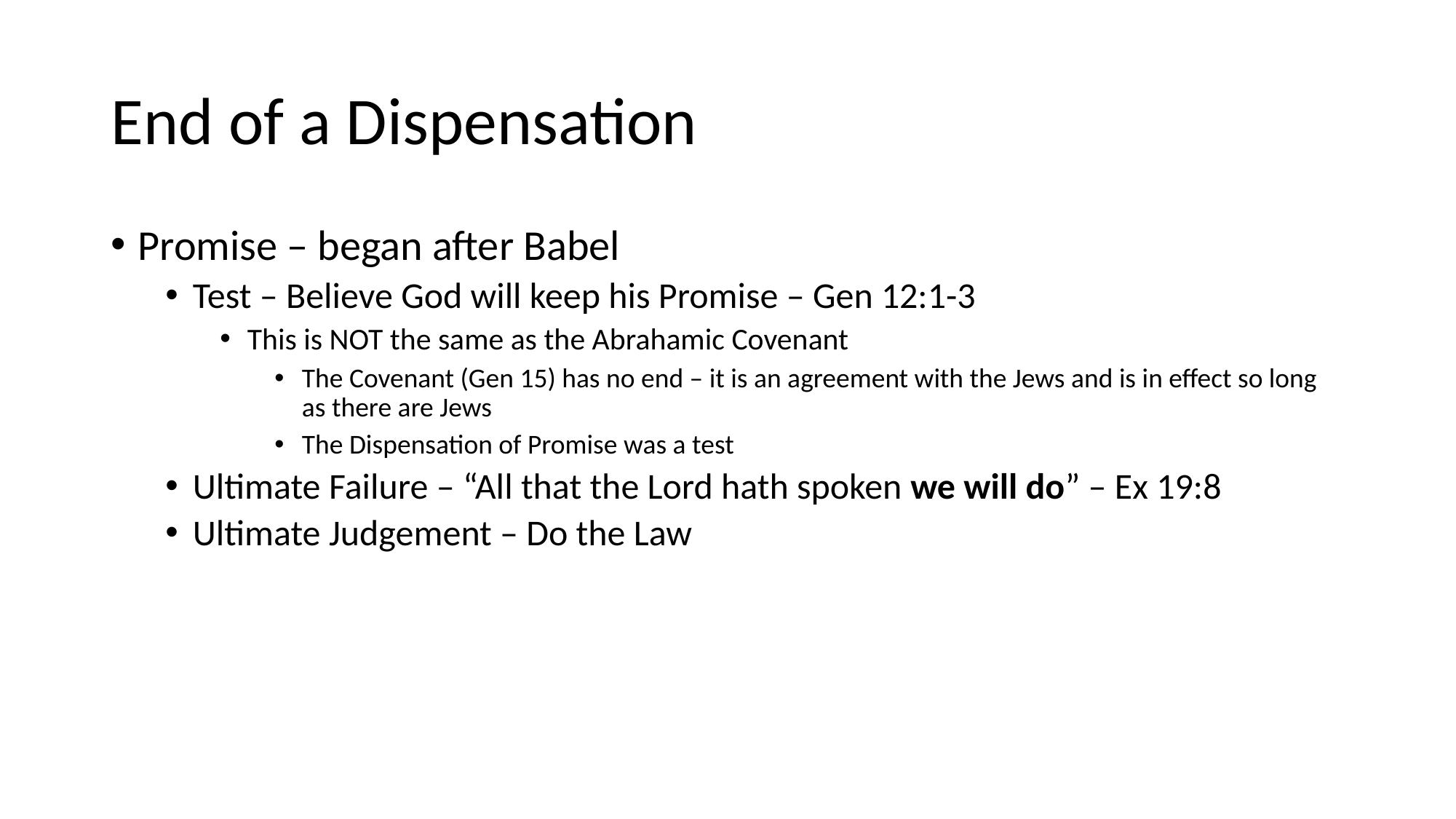

# End of a Dispensation
Promise – began after Babel
Test – Believe God will keep his Promise – Gen 12:1-3
This is NOT the same as the Abrahamic Covenant
The Covenant (Gen 15) has no end – it is an agreement with the Jews and is in effect so long as there are Jews
The Dispensation of Promise was a test
Ultimate Failure – “All that the Lord hath spoken we will do” – Ex 19:8
Ultimate Judgement – Do the Law